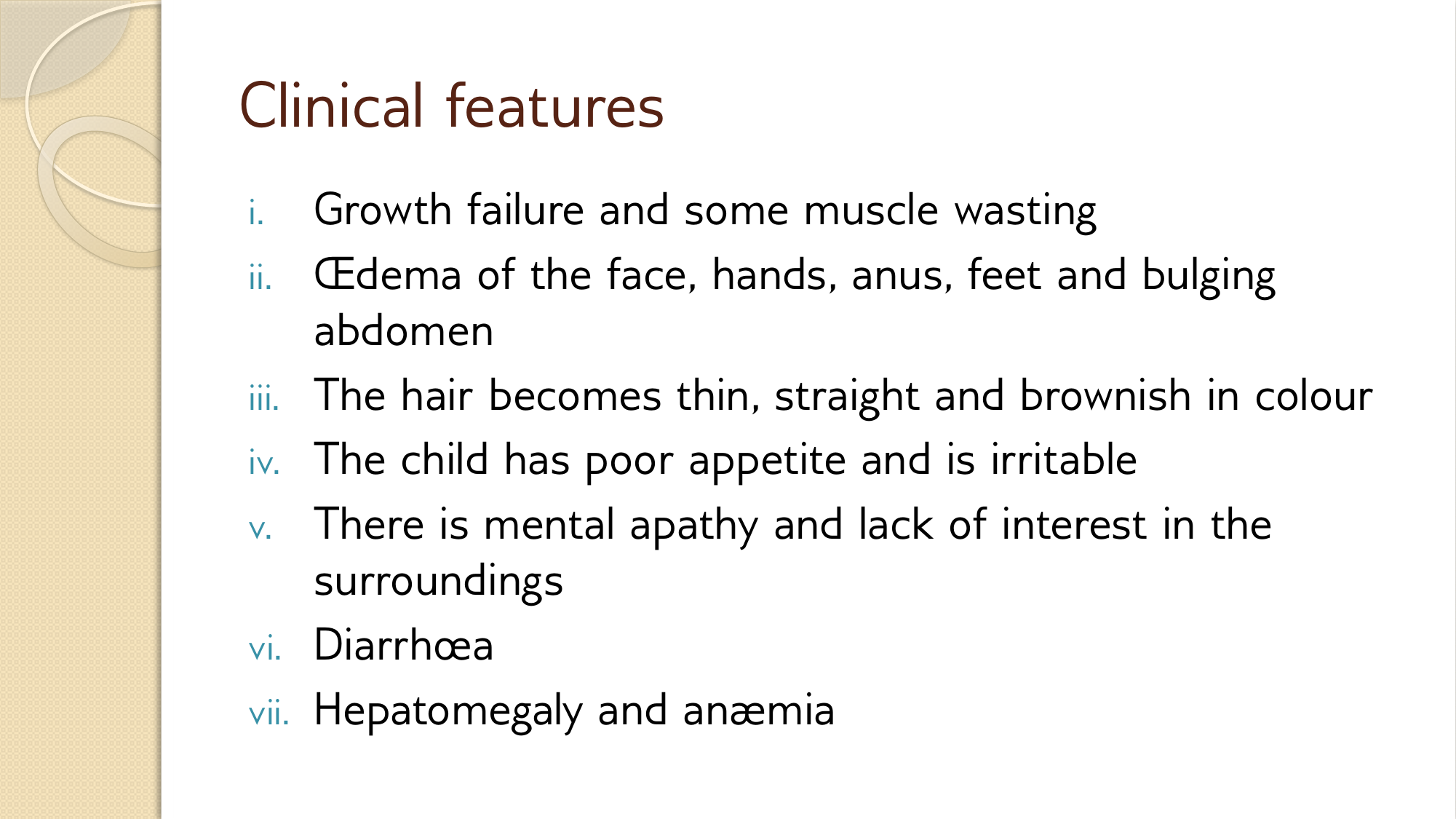

# Clinical features
Growth failure and some muscle wasting
Oedema of the face, hands, anus, feet and bulging abdomen
The hair becomes thin, straight and brownish in colour
The child has poor appetite and is irritable
There is mental apathy and lack of interest in the surroundings
Diarrhoea
Hepatomegaly and anaemia